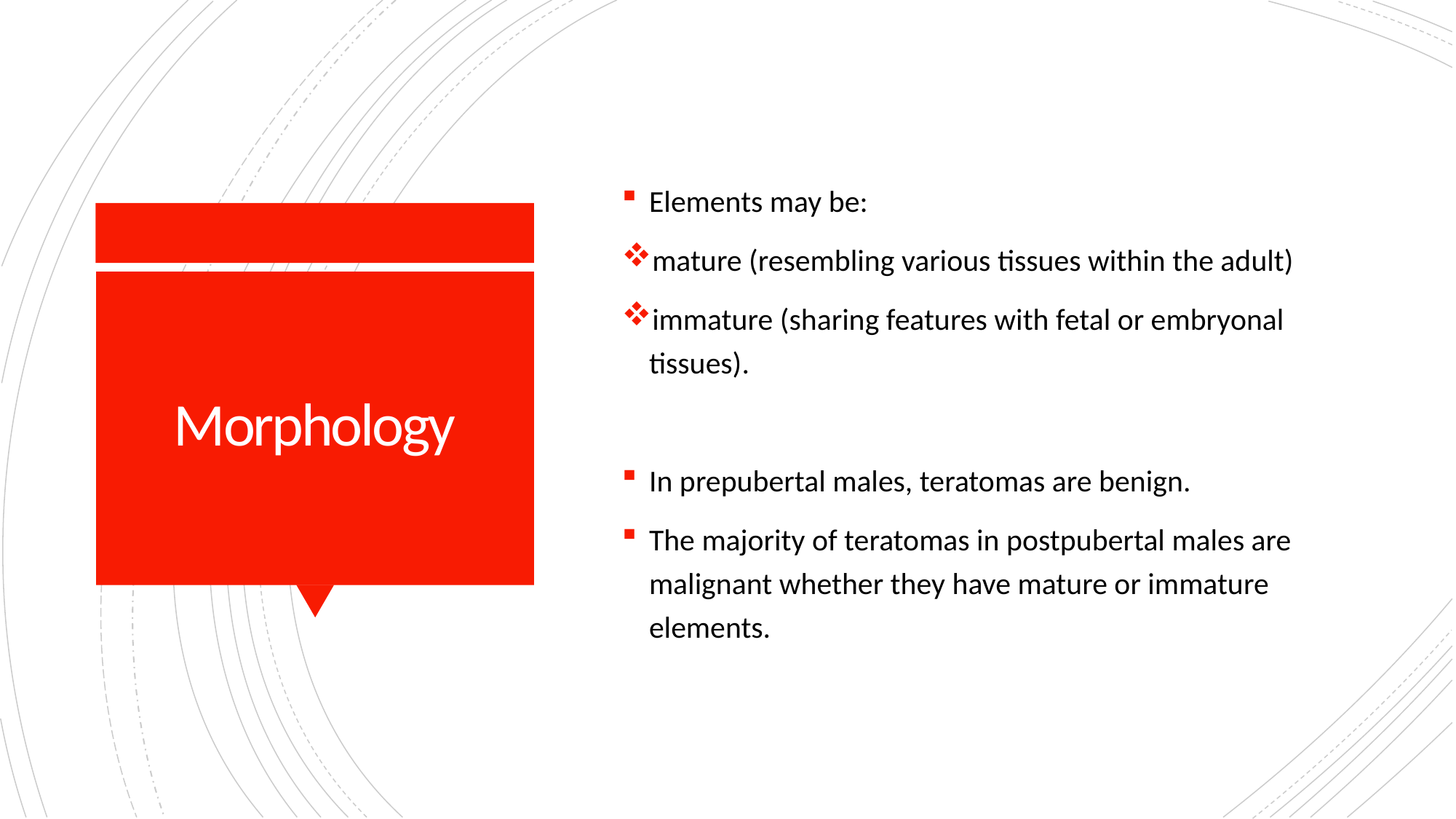

Elements may be:
mature (resembling various tissues within the adult)
immature (sharing features with fetal or embryonal tissues).

In prepubertal males, teratomas are benign.
The majority of teratomas in postpubertal males are malignant whether they have mature or immature elements.
# Morphology